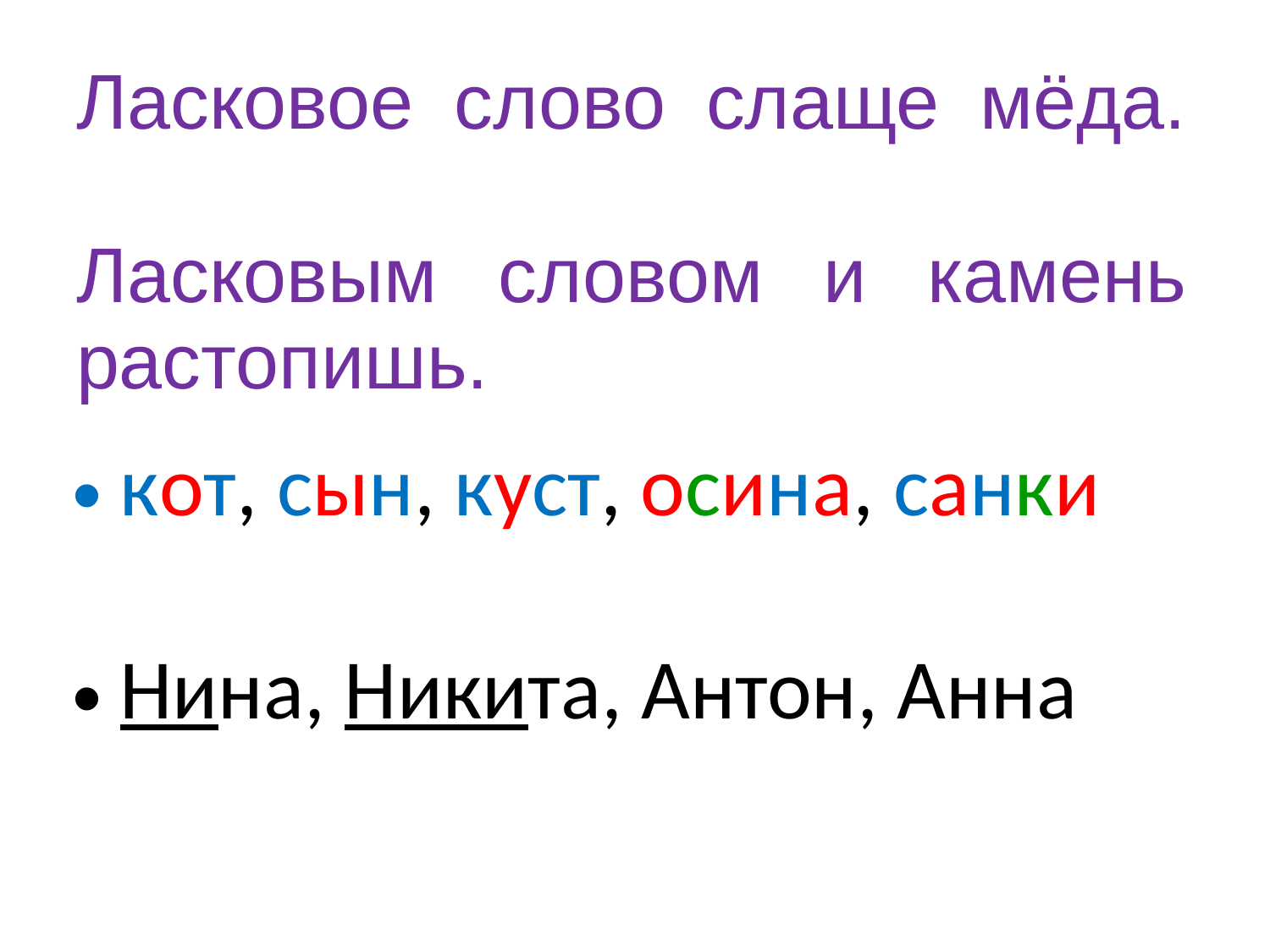

# Ласковое слово слаще мёда. Ласковым словом и камень растопишь.

кот, сын, куст, осина, санки

Нина, Никита, Антон, Анна